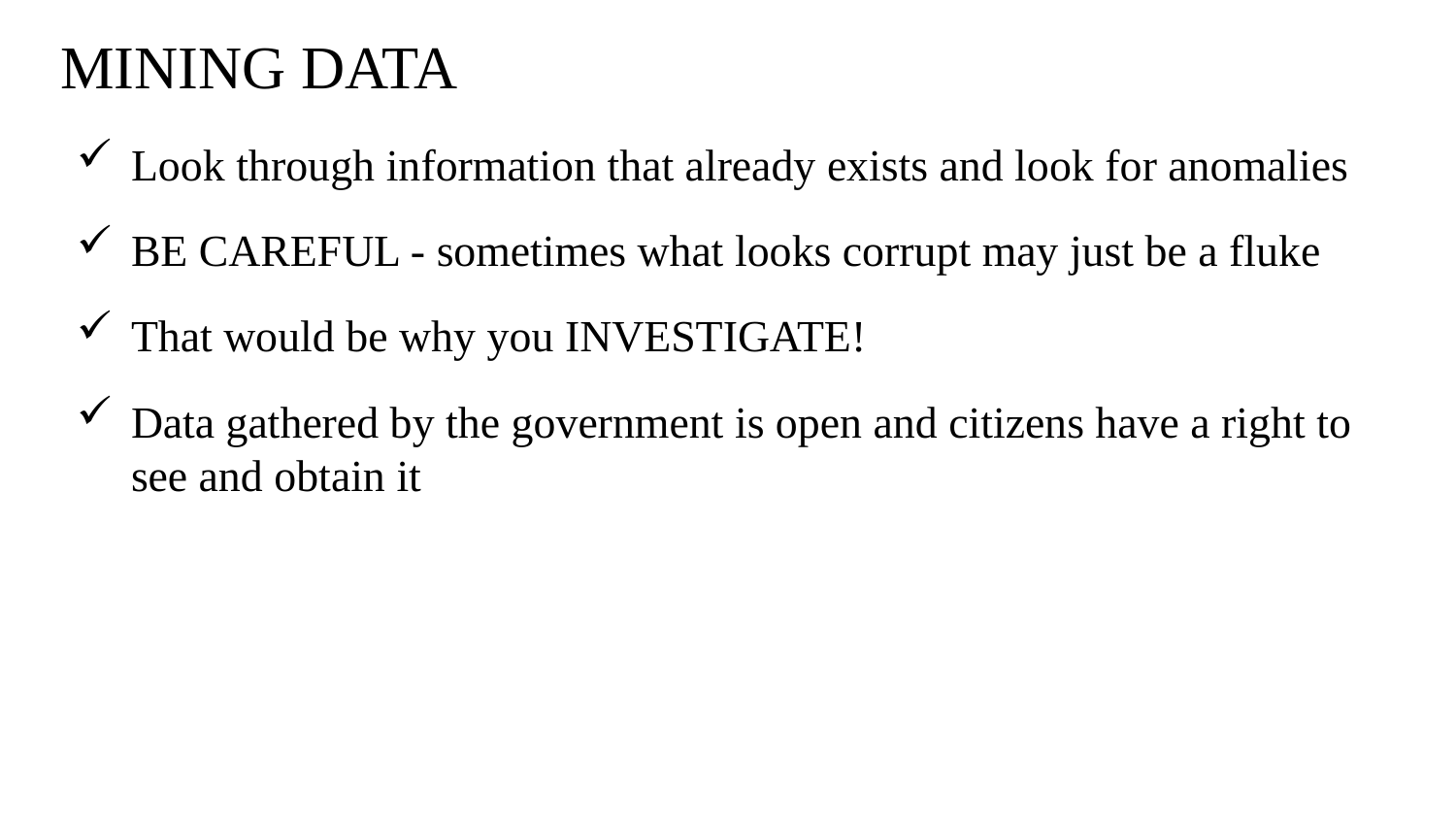

# MINING DATA
Look through information that already exists and look for anomalies
BE CAREFUL - sometimes what looks corrupt may just be a fluke
That would be why you INVESTIGATE!
Data gathered by the government is open and citizens have a right to see and obtain it